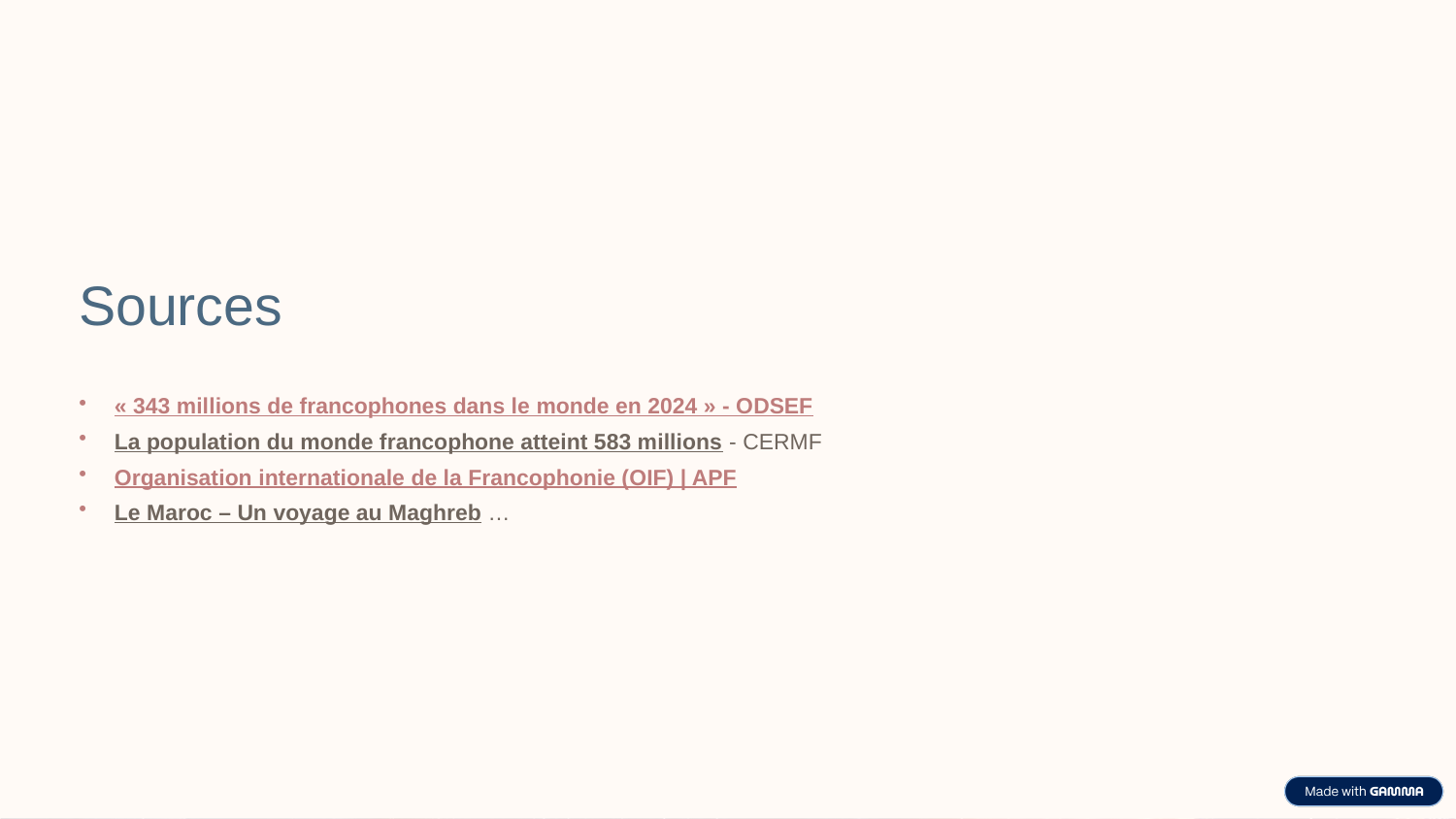

Sources
« 343 millions de francophones dans le monde en 2024 » - ODSEF
La population du monde francophone atteint 583 millions - CERMF
Organisation internationale de la Francophonie (OIF) | APF
Le Maroc – Un voyage au Maghreb …